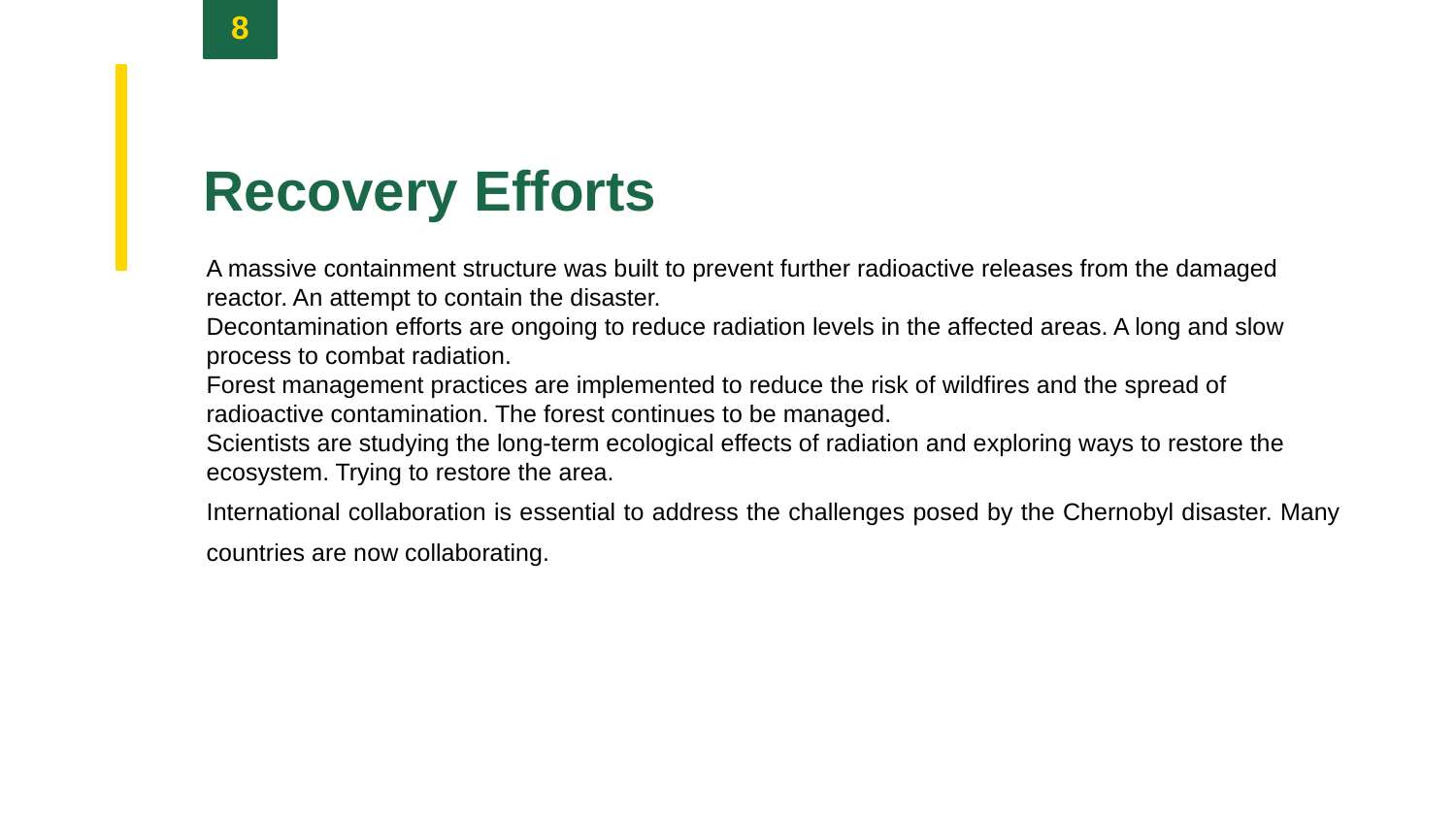

8

Recovery Efforts
A massive containment structure was built to prevent further radioactive releases from the damaged reactor. An attempt to contain the disaster.
Decontamination efforts are ongoing to reduce radiation levels in the affected areas. A long and slow process to combat radiation.
Forest management practices are implemented to reduce the risk of wildfires and the spread of radioactive contamination. The forest continues to be managed.
Scientists are studying the long-term ecological effects of radiation and exploring ways to restore the ecosystem. Trying to restore the area.
International collaboration is essential to address the challenges posed by the Chernobyl disaster. Many countries are now collaborating.